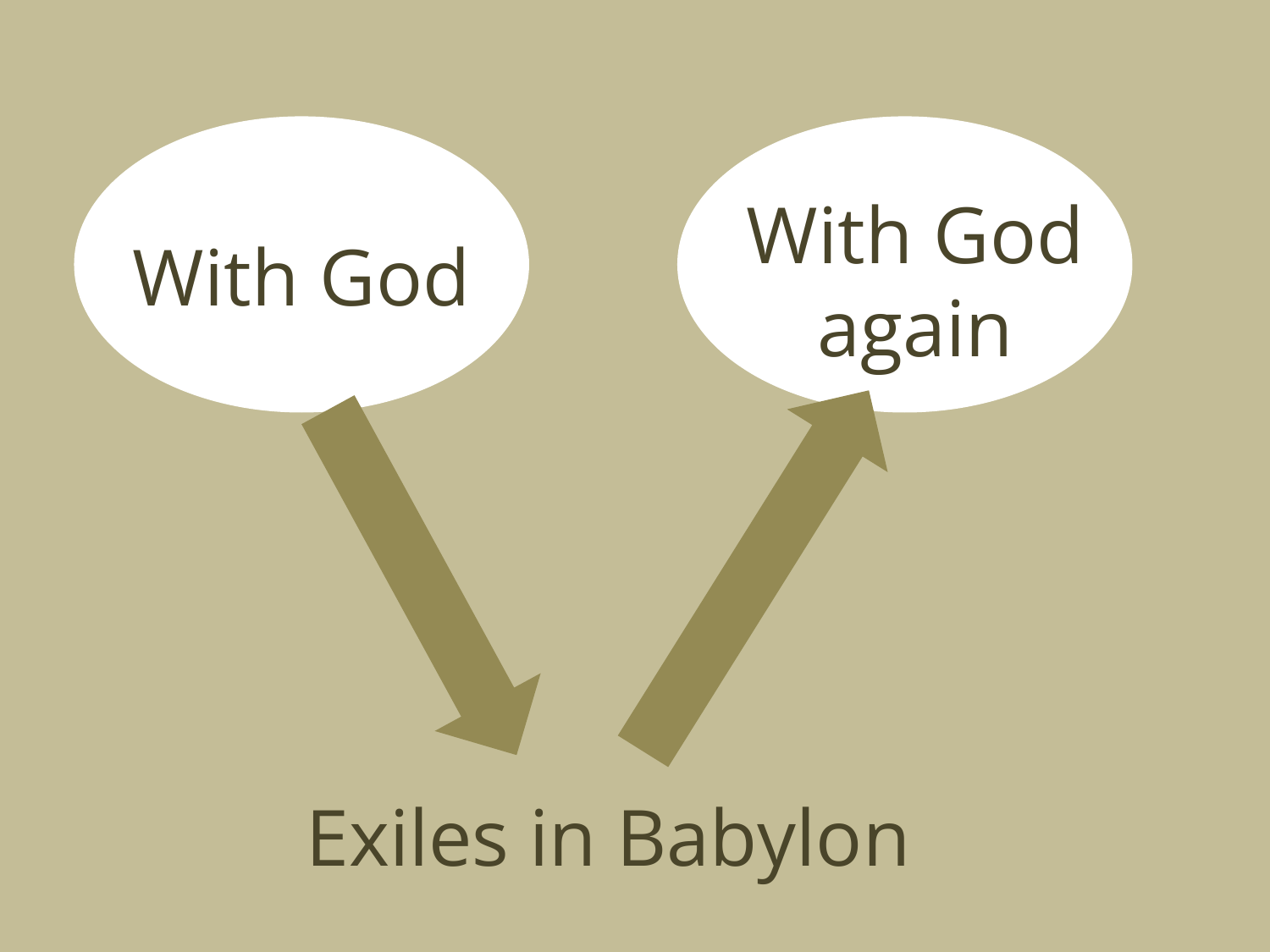

With God

With God again

Exiles in Babylon